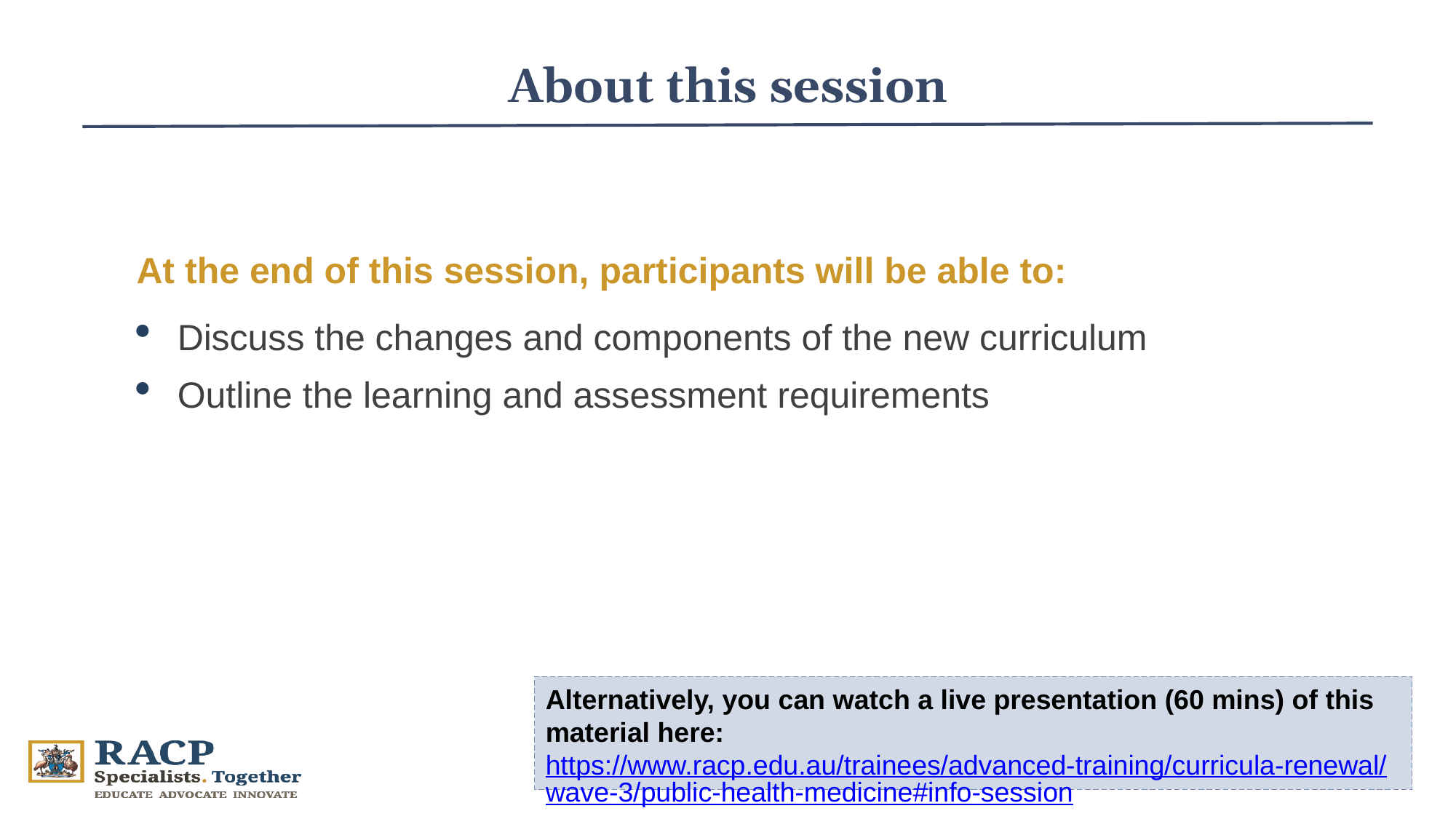

About this session

At the end of this session, participants will be able to:
Discuss the changes and components of the new curriculum
Outline the learning and assessment requirements
Alternatively, you can watch a live presentation (60 mins) of this material here: https://www.racp.edu.au/trainees/advanced-training/curricula-renewal/wave-3/public-health-medicine#info-session